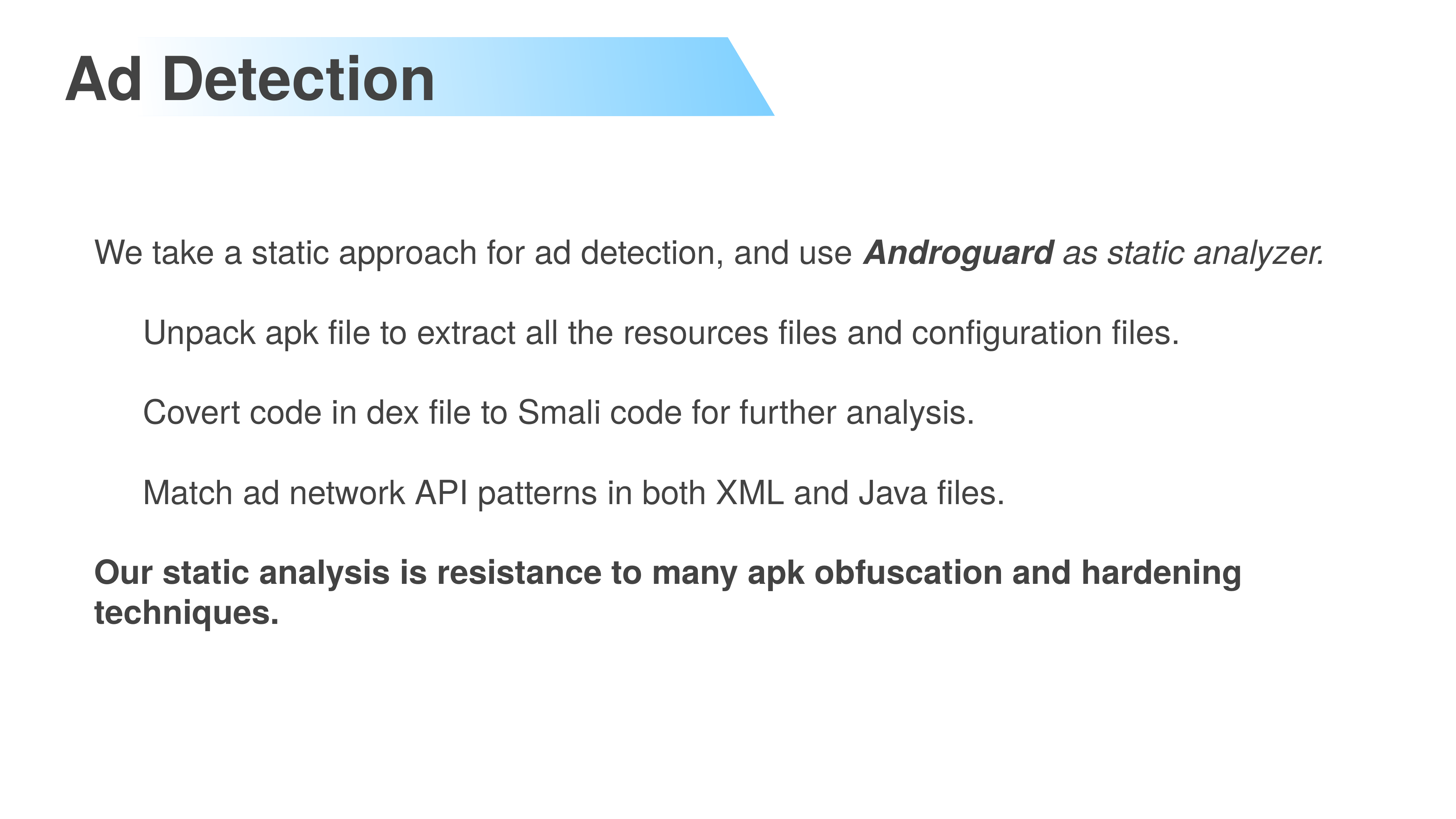

Ad Detection

We take a static approach for ad detection, and use Androguard as static analyzer.

Unpack apk file to extract all the resources files and configuration files.

Covert code in dex file to Smali code for further analysis.

Match ad network API patterns in both XML and Java files.

Our static analysis is resistance to many apk obfuscation and hardening techniques.